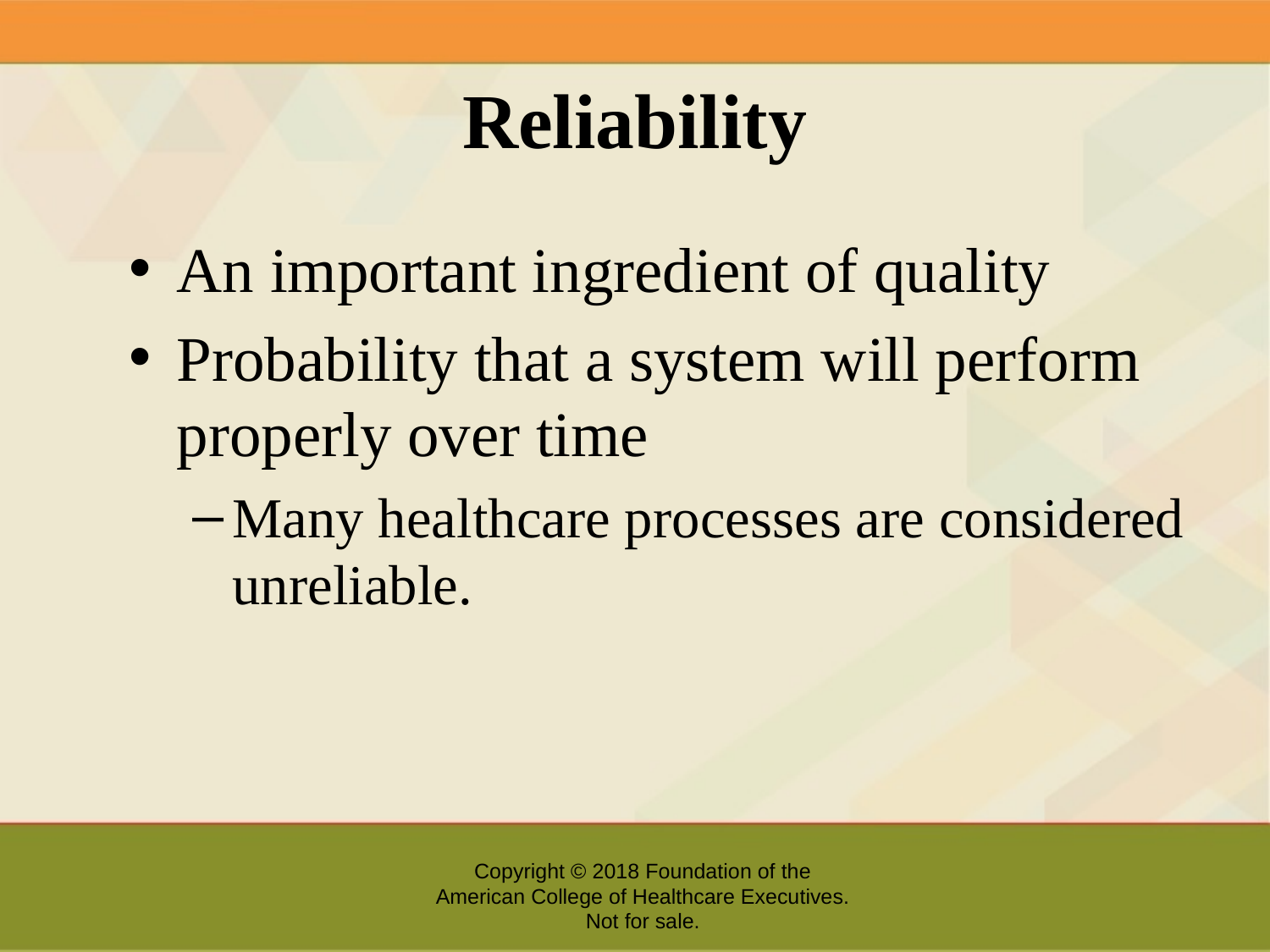

# Reliability
An important ingredient of quality
Probability that a system will perform properly over time
Many healthcare processes are considered unreliable.